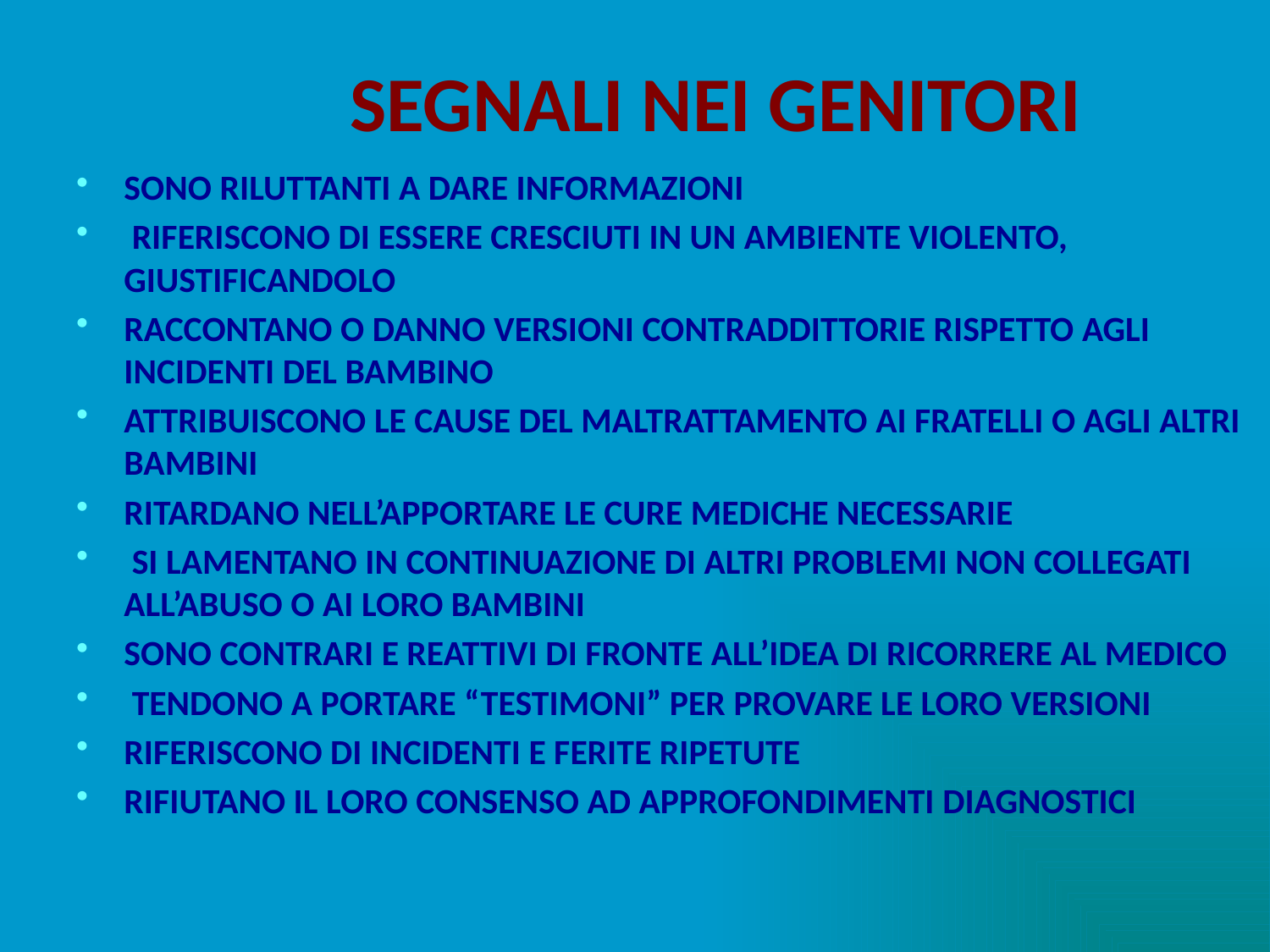

# SEGNALI NEI GENITORI
SONO RILUTTANTI A DARE INFORMAZIONI
 RIFERISCONO DI ESSERE CRESCIUTI IN UN AMBIENTE VIOLENTO, GIUSTIFICANDOLO
RACCONTANO O DANNO VERSIONI CONTRADDITTORIE RISPETTO AGLI INCIDENTI DEL BAMBINO
ATTRIBUISCONO LE CAUSE DEL MALTRATTAMENTO AI FRATELLI O AGLI ALTRI BAMBINI
RITARDANO NELL’APPORTARE LE CURE MEDICHE NECESSARIE
 SI LAMENTANO IN CONTINUAZIONE DI ALTRI PROBLEMI NON COLLEGATI ALL’ABUSO O AI LORO BAMBINI
SONO CONTRARI E REATTIVI DI FRONTE ALL’IDEA DI RICORRERE AL MEDICO
 TENDONO A PORTARE “TESTIMONI” PER PROVARE LE LORO VERSIONI
RIFERISCONO DI INCIDENTI E FERITE RIPETUTE
RIFIUTANO IL LORO CONSENSO AD APPROFONDIMENTI DIAGNOSTICI